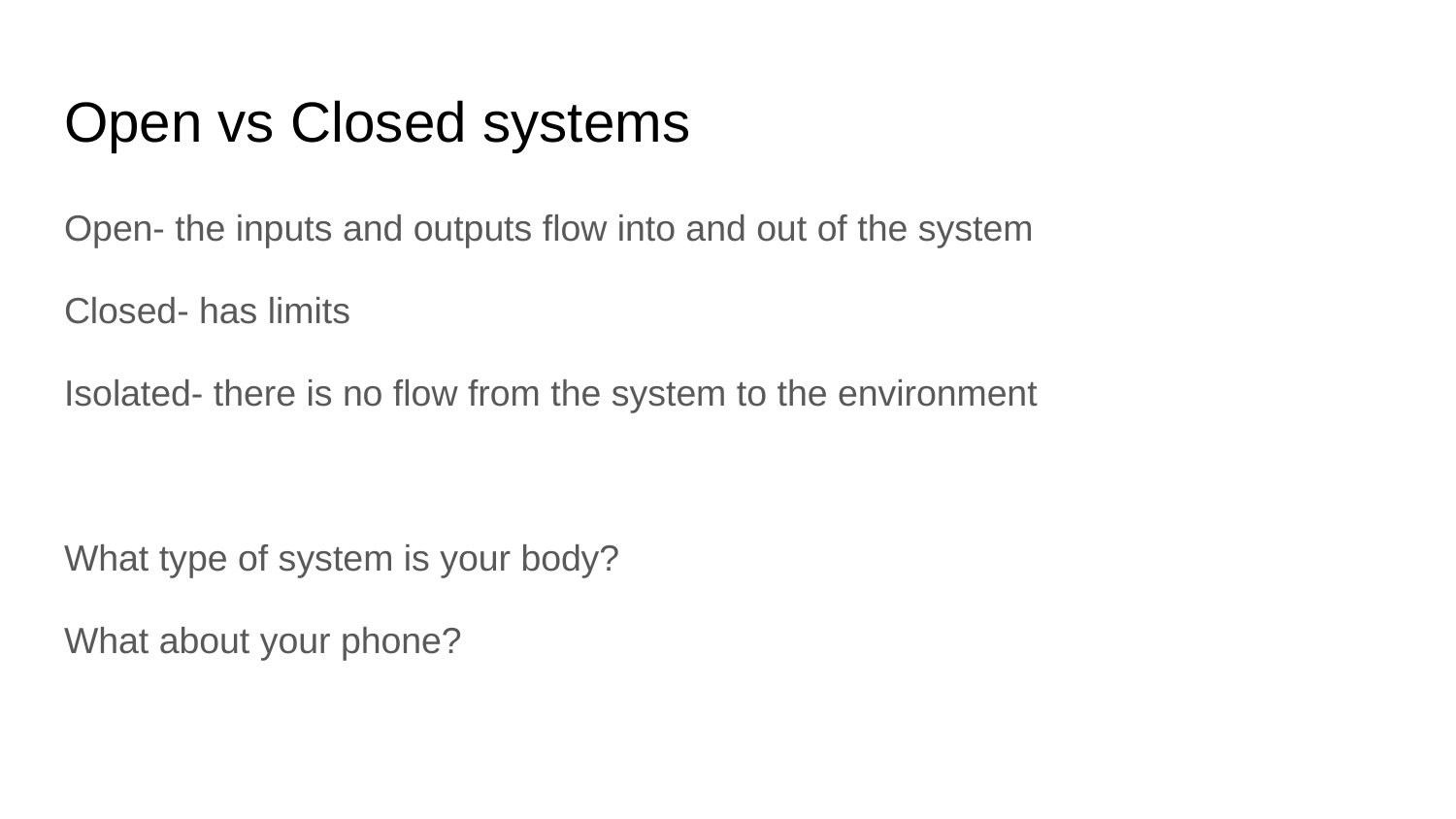

# Open vs Closed systems
Open- the inputs and outputs flow into and out of the system
Closed- has limits
Isolated- there is no flow from the system to the environment

What type of system is your body?
What about your phone?